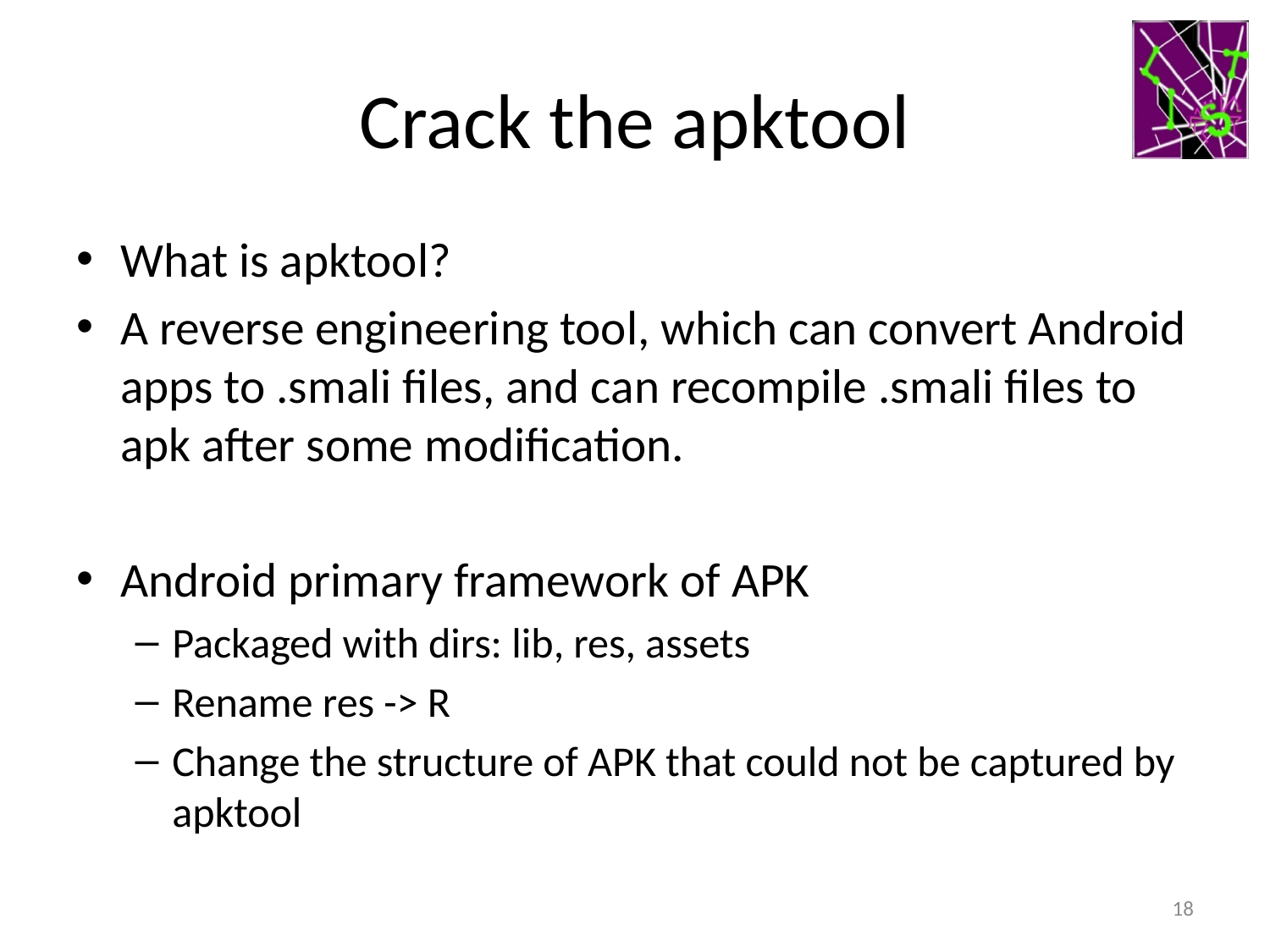

# Crack the apktool
What is apktool?
A reverse engineering tool, which can convert Android apps to .smali files, and can recompile .smali files to apk after some modification.

Android primary framework of APK
Packaged with dirs: lib, res, assets
Rename res -> R
Change the structure of APK that could not be captured by apktool

18